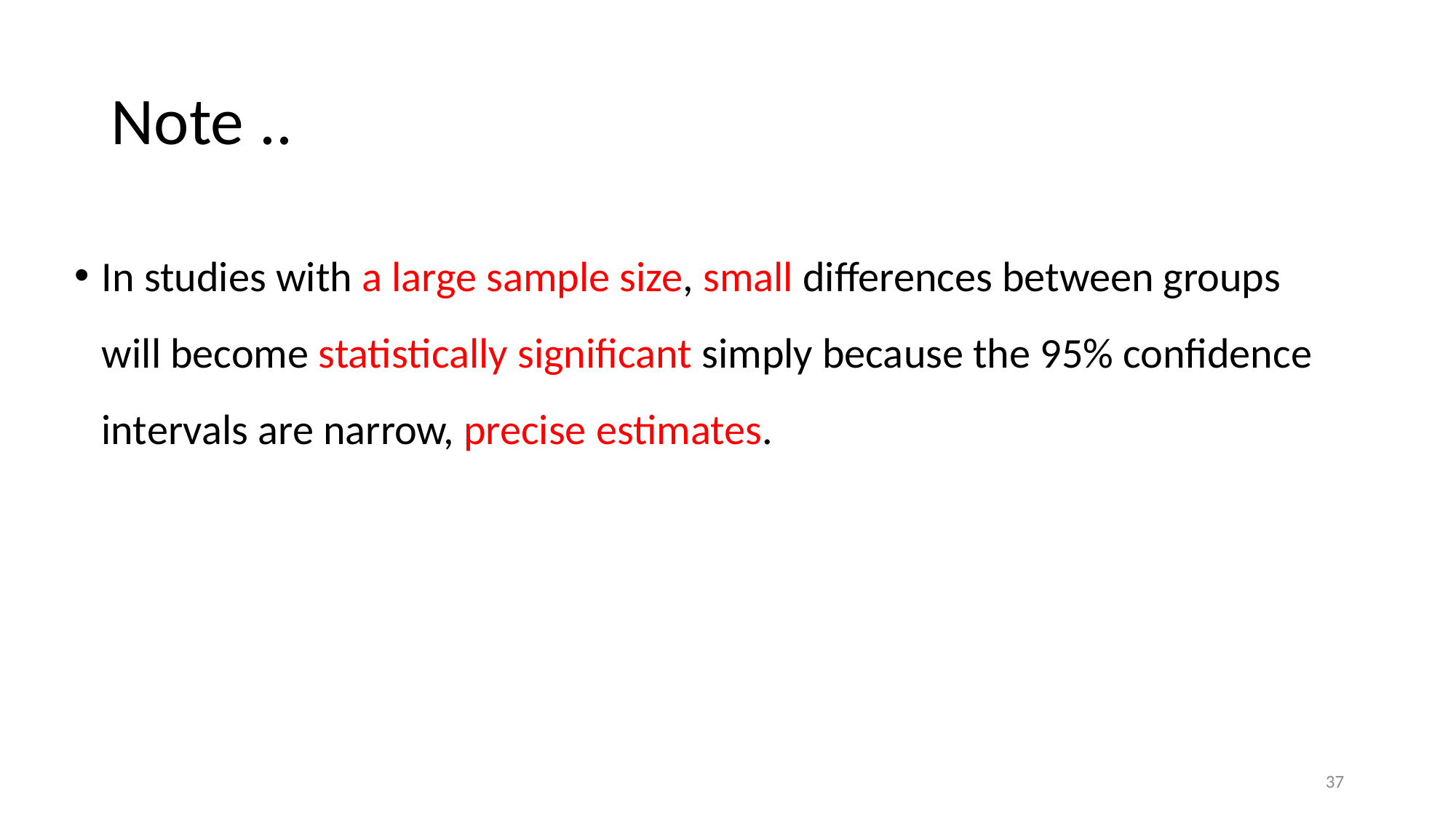

# Note ..
In studies with a large sample size, small differences between groups will become statistically significant simply because the 95% confidence intervals are narrow, precise estimates.

37